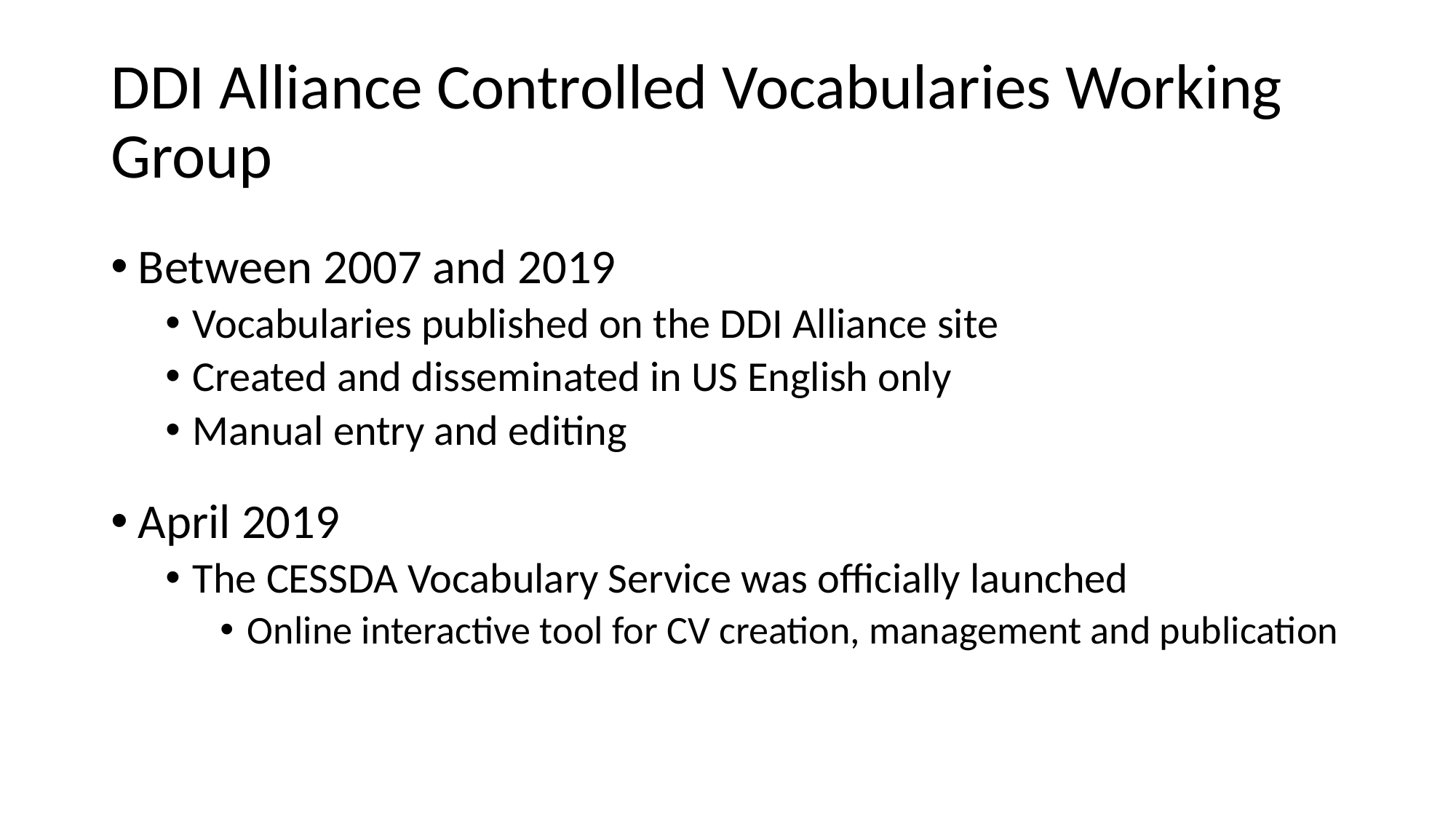

# DDI Alliance Controlled Vocabularies Working Group
Between 2007 and 2019
Vocabularies published on the DDI Alliance site
Created and disseminated in US English only
Manual entry and editing

April 2019
The CESSDA Vocabulary Service was officially launched
Online interactive tool for CV creation, management and publication